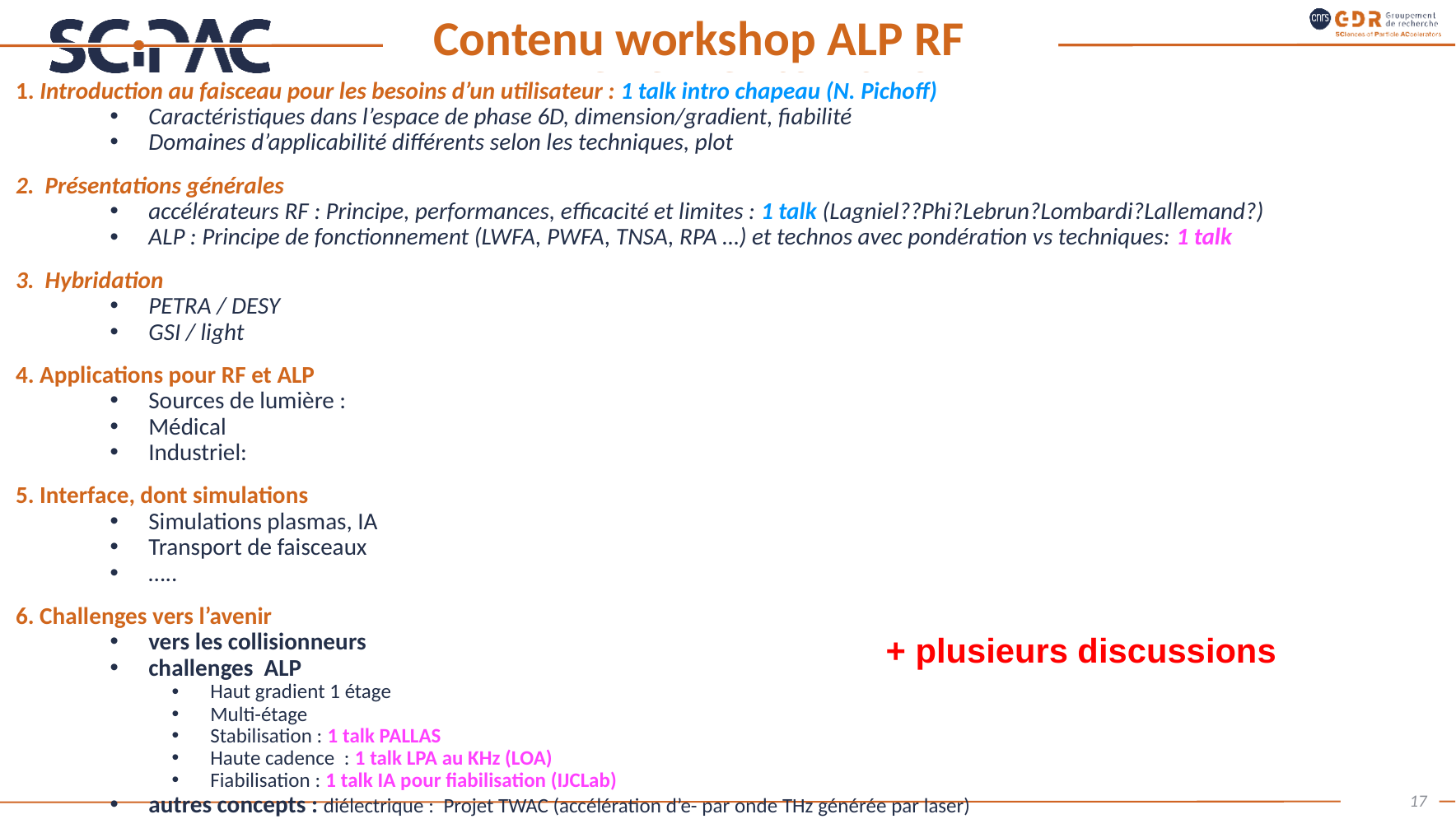

Contenu workshop ALP RF
# Événements 2025
1. Introduction au faisceau pour les besoins d’un utilisateur : 1 talk intro chapeau (N. Pichoff)
Caractéristiques dans l’espace de phase 6D, dimension/gradient, fiabilité
Domaines d’applicabilité différents selon les techniques, plot
2.  Présentations générales
accélérateurs RF : Principe, performances, efficacité et limites : 1 talk (Lagniel??Phi?Lebrun?Lombardi?Lallemand?)
ALP : Principe de fonctionnement (LWFA, PWFA, TNSA, RPA …) et technos avec pondération vs techniques: 1 talk
3.  Hybridation
PETRA / DESY
GSI / light
4. Applications pour RF et ALP
Sources de lumière :
Médical
Industriel:
5. Interface, dont simulations
Simulations plasmas, IA
Transport de faisceaux
…..
6. Challenges vers l’avenir
vers les collisionneurs
challenges  ALP
Haut gradient 1 étage
Multi-étage
Stabilisation : 1 talk PALLAS
Haute cadence  : 1 talk LPA au KHz (LOA)
Fiabilisation : 1 talk IA pour fiabilisation (IJCLab)
autres concepts : diélectrique :  Projet TWAC (accélération d’e- par onde THz générée par laser)
+ plusieurs discussions
17